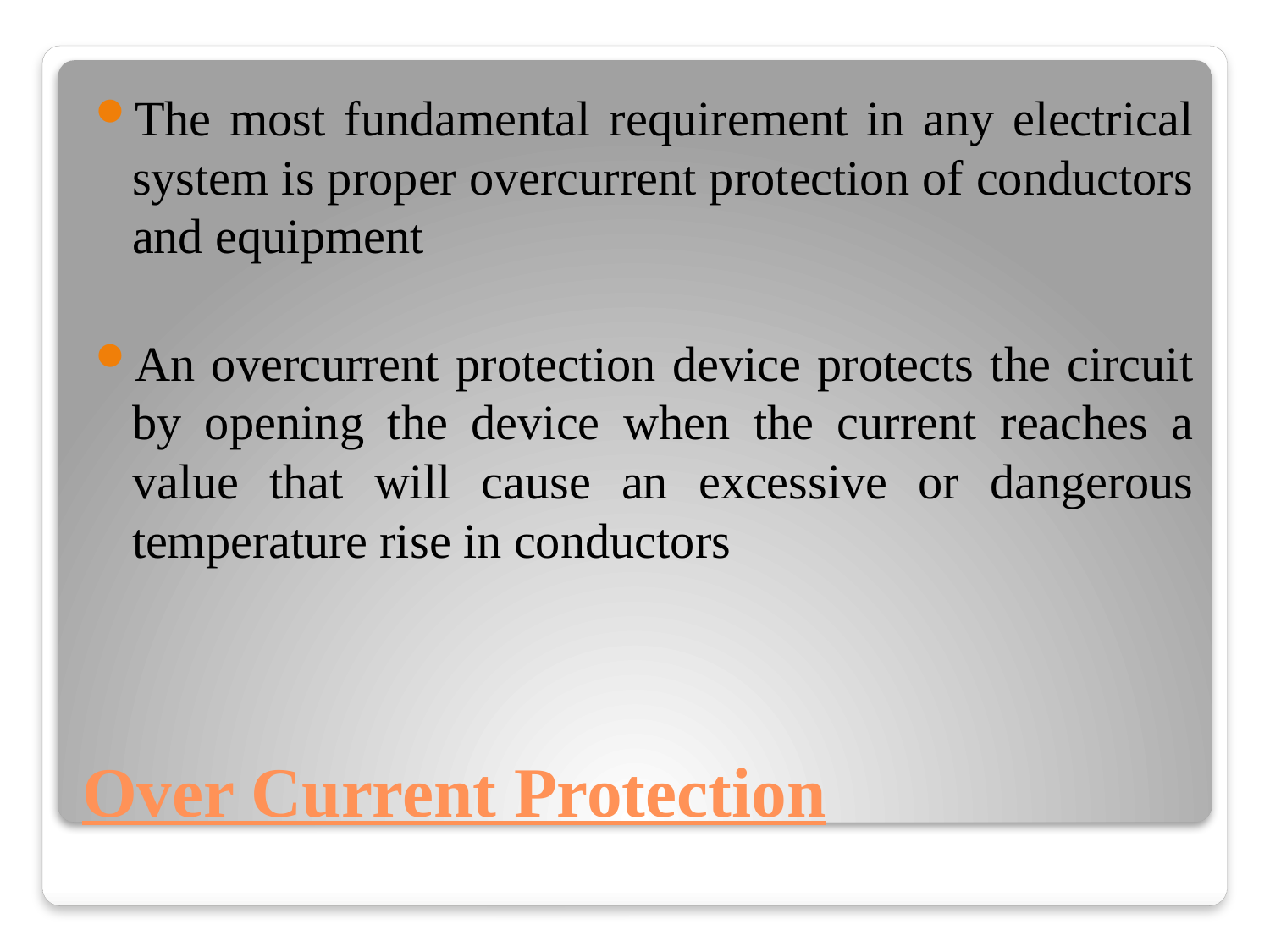

The most fundamental requirement in any electrical system is proper overcurrent protection of conductors and equipment

An overcurrent protection device protects the circuit by opening the device when the current reaches a value that will cause an excessive or dangerous temperature rise in conductors
# Over Current Protection